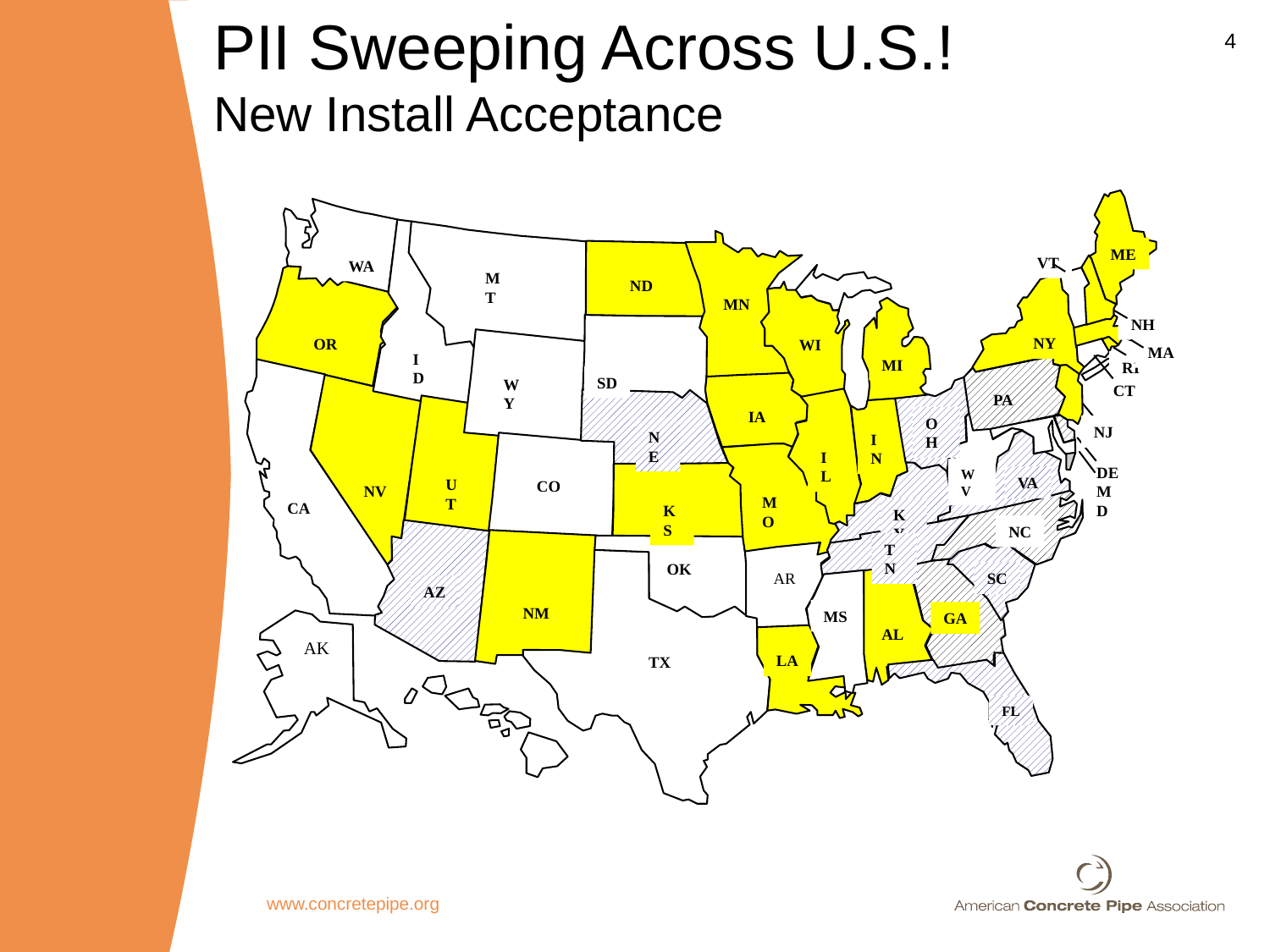

PII Sweeping Across U.S.!
New Install Acceptance

ME

VT
WA

MT

ND

MN

NH

NY
OR
WI

MA

ID

MI
RI

SD
WY

CT

PA

IA

OH

NJ
NE
IN

IL

DE
MD
WV

VA
UT
CO
NV
MO

CA
KS
KY

NC

TN

OK

AR
SC

AZ
NM
MS
GA

AL

AK
LA
TX

FL
www.concretepipe.org